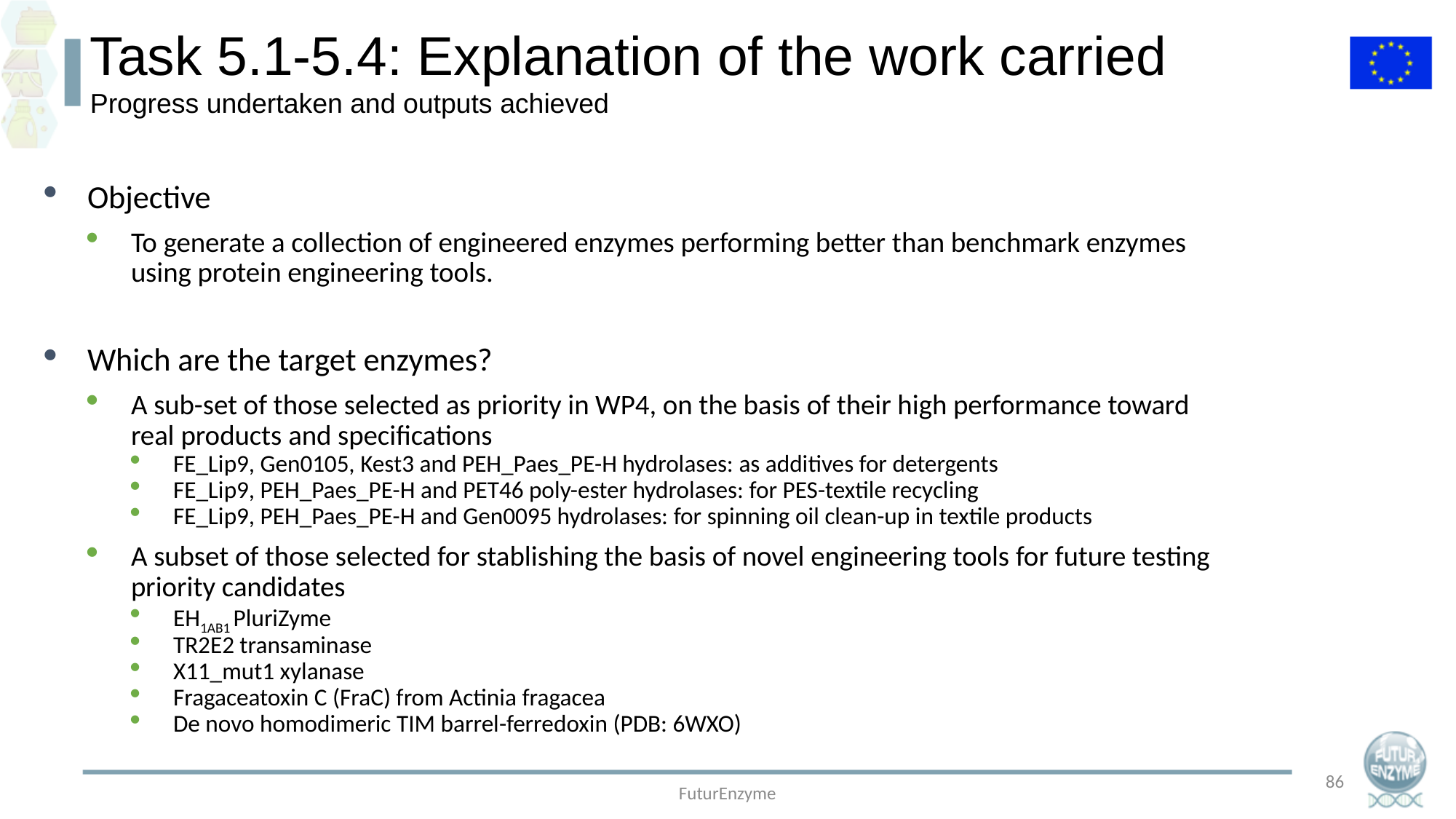

Task 5.1-5.4: Explanation of the work carried
Progress undertaken and outputs achieved
Objective
To generate a collection of engineered enzymes performing better than benchmark enzymes using protein engineering tools.

Which are the target enzymes?
A sub-set of those selected as priority in WP4, on the basis of their high performance toward real products and specifications
FE_Lip9, Gen0105, Kest3 and PEH_Paes_PE-H hydrolases: as additives for detergents
FE_Lip9, PEH_Paes_PE-H and PET46 poly-ester hydrolases: for PES-textile recycling
FE_Lip9, PEH_Paes_PE-H and Gen0095 hydrolases: for spinning oil clean-up in textile products
A subset of those selected for stablishing the basis of novel engineering tools for future testing priority candidates
EH1AB1 PluriZyme
TR2E2 transaminase
X11_mut1 xylanase
Fragaceatoxin C (FraC) from Actinia fragacea
De novo homodimeric TIM barrel-ferredoxin (PDB: 6WXO)

86
FuturEnzyme